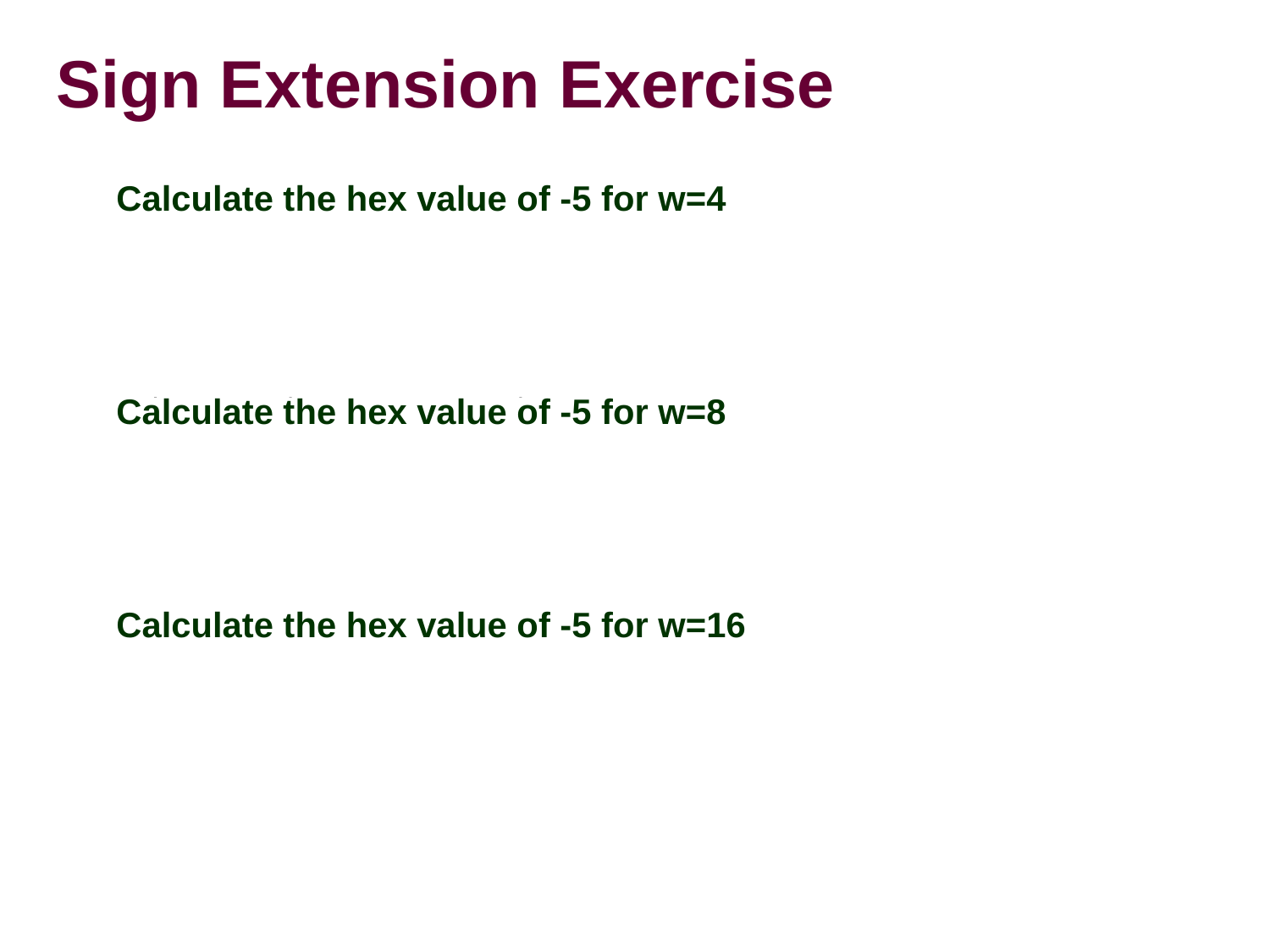

# Sign Extension Exercise
Calculate the hex value of -5 for w=4

Calculate the hex value of -5 for w=8

Calculate the hex value of -5 for w=16